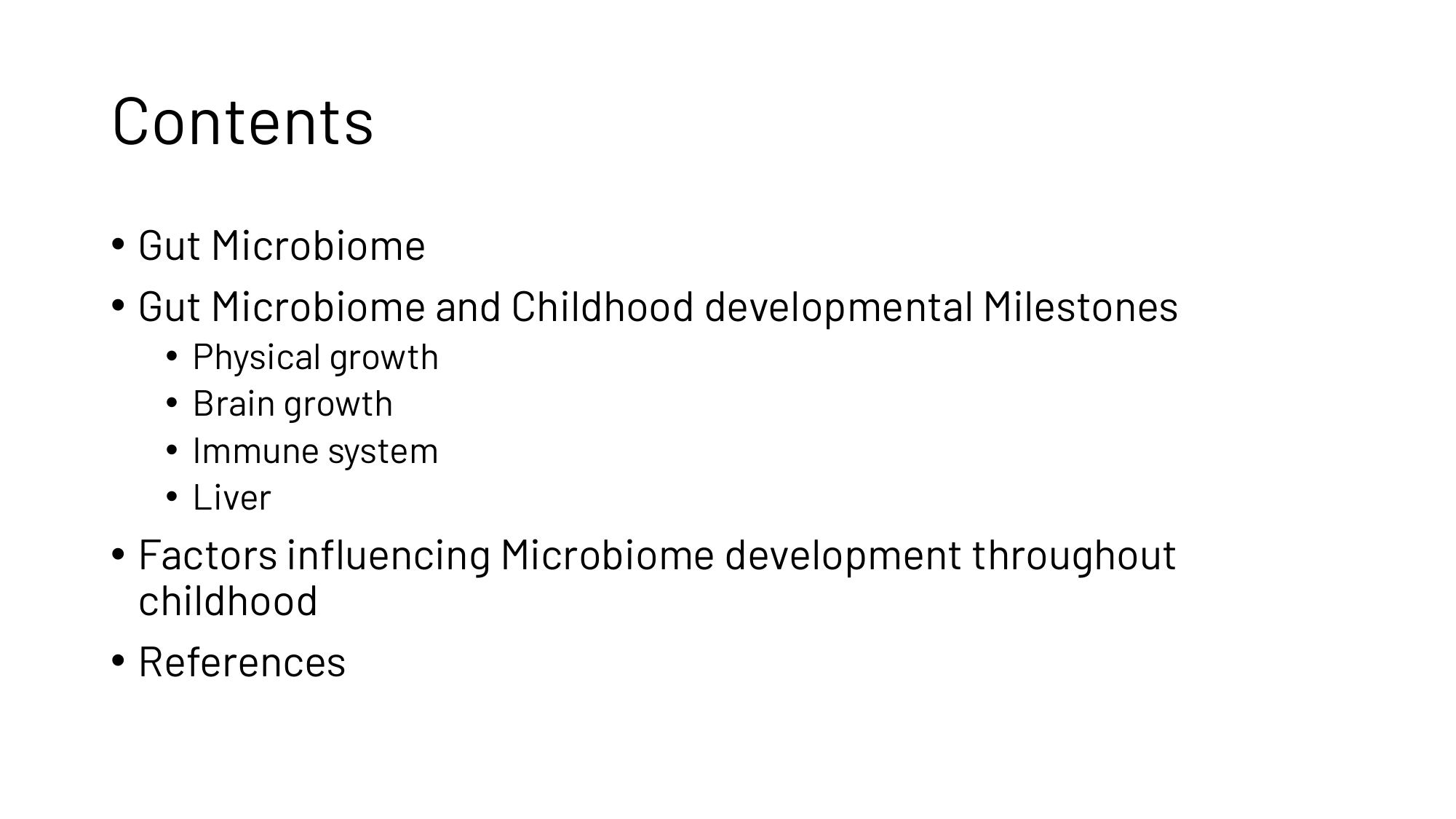

# Contents
Gut Microbiome
Gut Microbiome and Childhood developmental Milestones
Physical growth
Brain growth
Immune system
Liver
Factors influencing Microbiome development throughout childhood
References